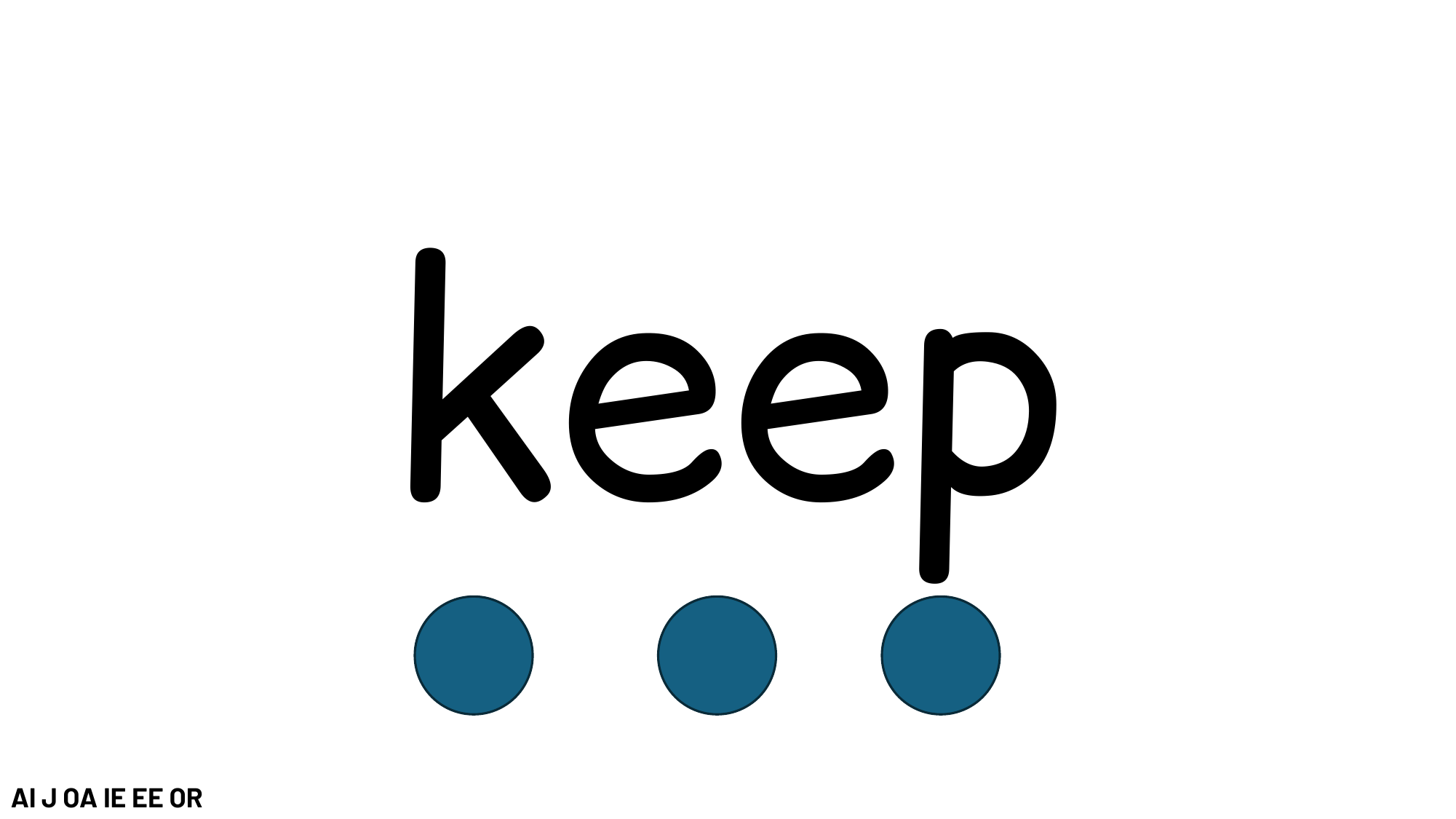

# keep

AI J OA IE EE OR